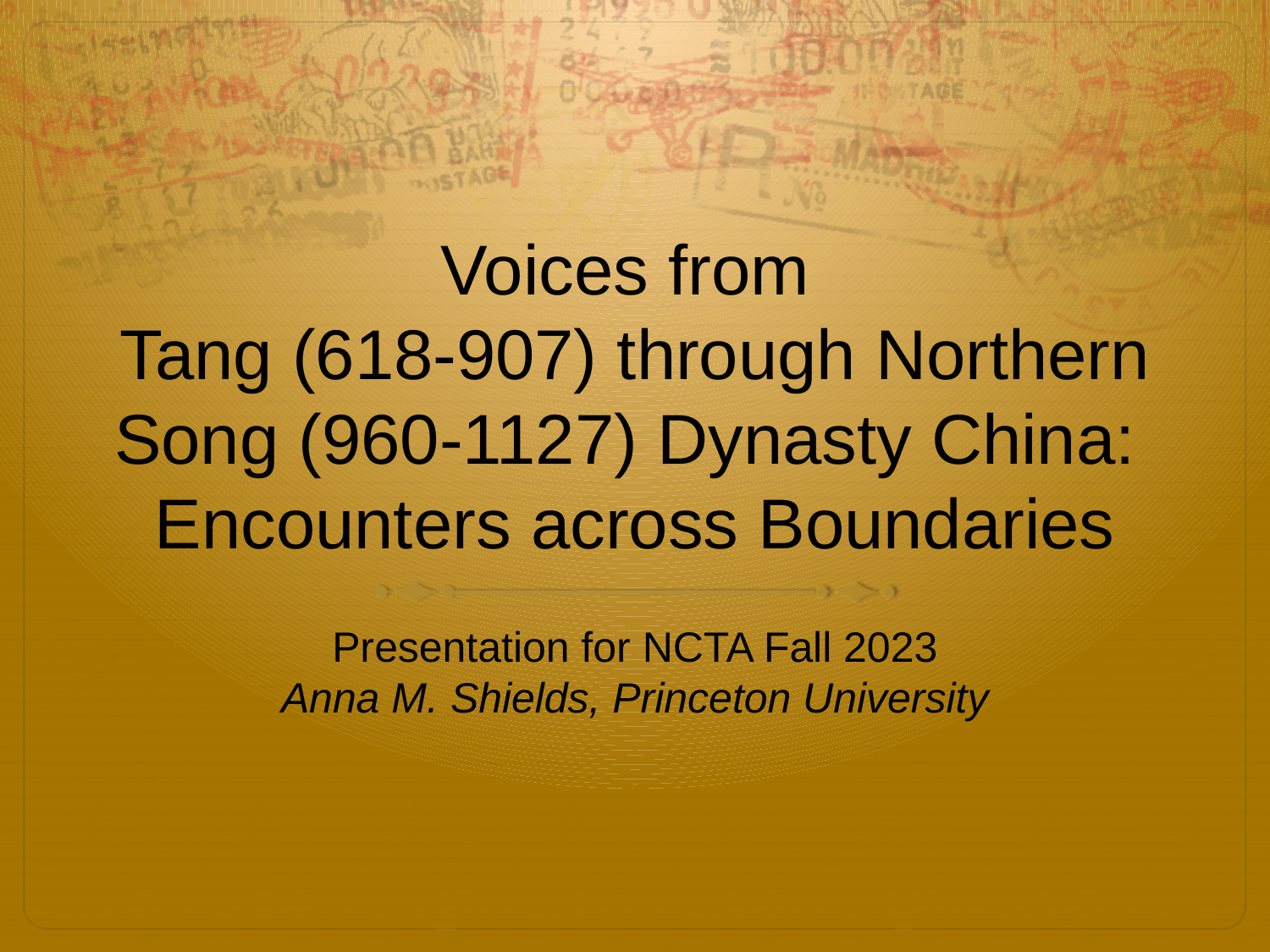

# Voices from Tang (618-907) through Northern Song (960-1127) Dynasty China: Encounters across Boundaries
Presentation for NCTA Fall 2023
Anna M. Shields, Princeton University